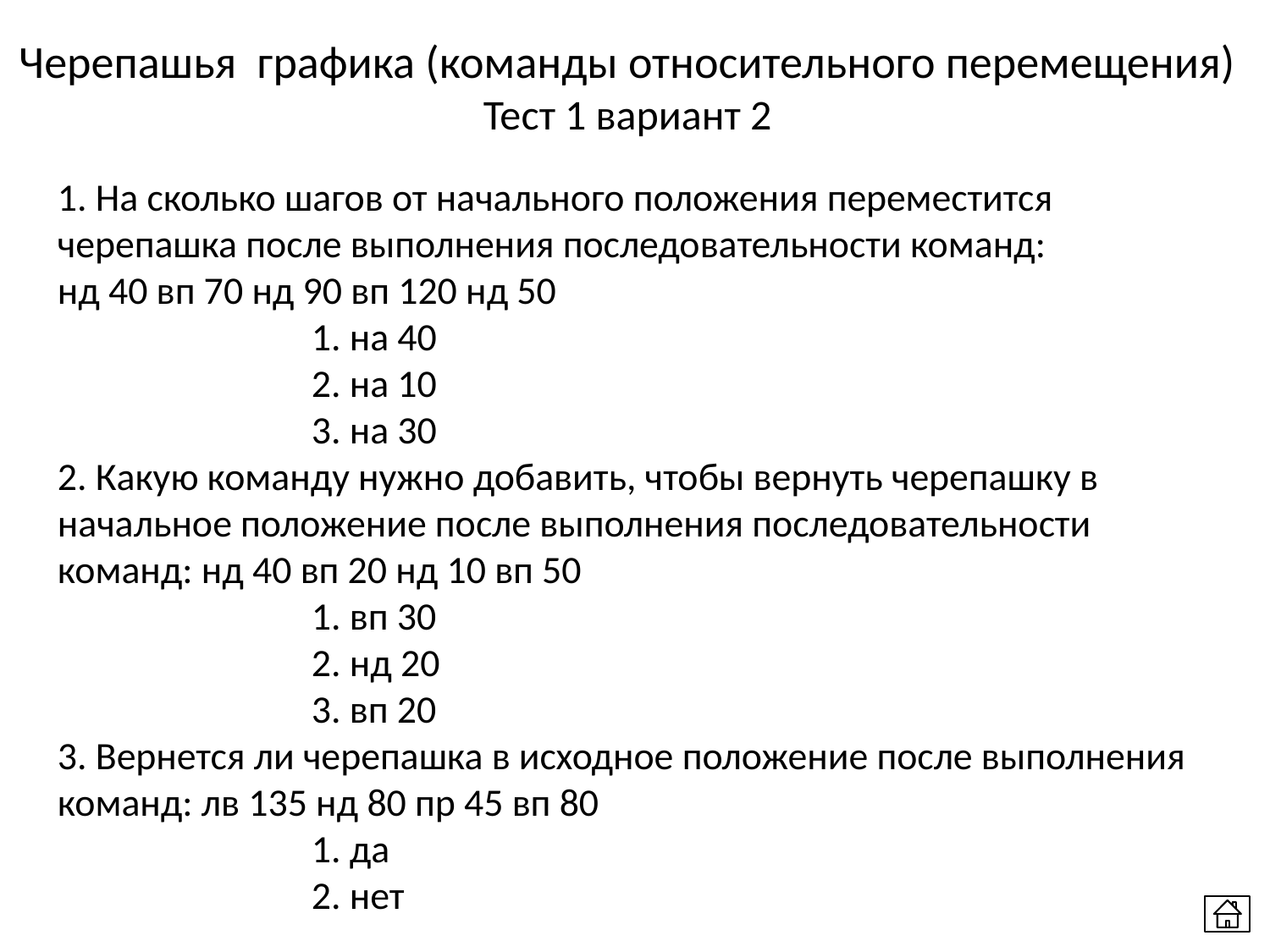

Черепашья  графика (команды относительного перемещения)
Тест 1 вариант 2
1. На сколько шагов от начального положения переместится черепашка после выполнения последовательности команд:
нд 40 вп 70 нд 90 вп 120 нд 50
		1. на 40
		2. на 10
		3. на 30
2. Какую команду нужно добавить, чтобы вернуть черепашку в начальное положение после выполнения последовательности команд: нд 40 вп 20 нд 10 вп 50
		1. вп 30
		2. нд 20
		3. вп 20
3. Вернется ли черепашка в исходное положение после выполнения команд: лв 135 нд 80 пр 45 вп 80
		1. да
		2. нет